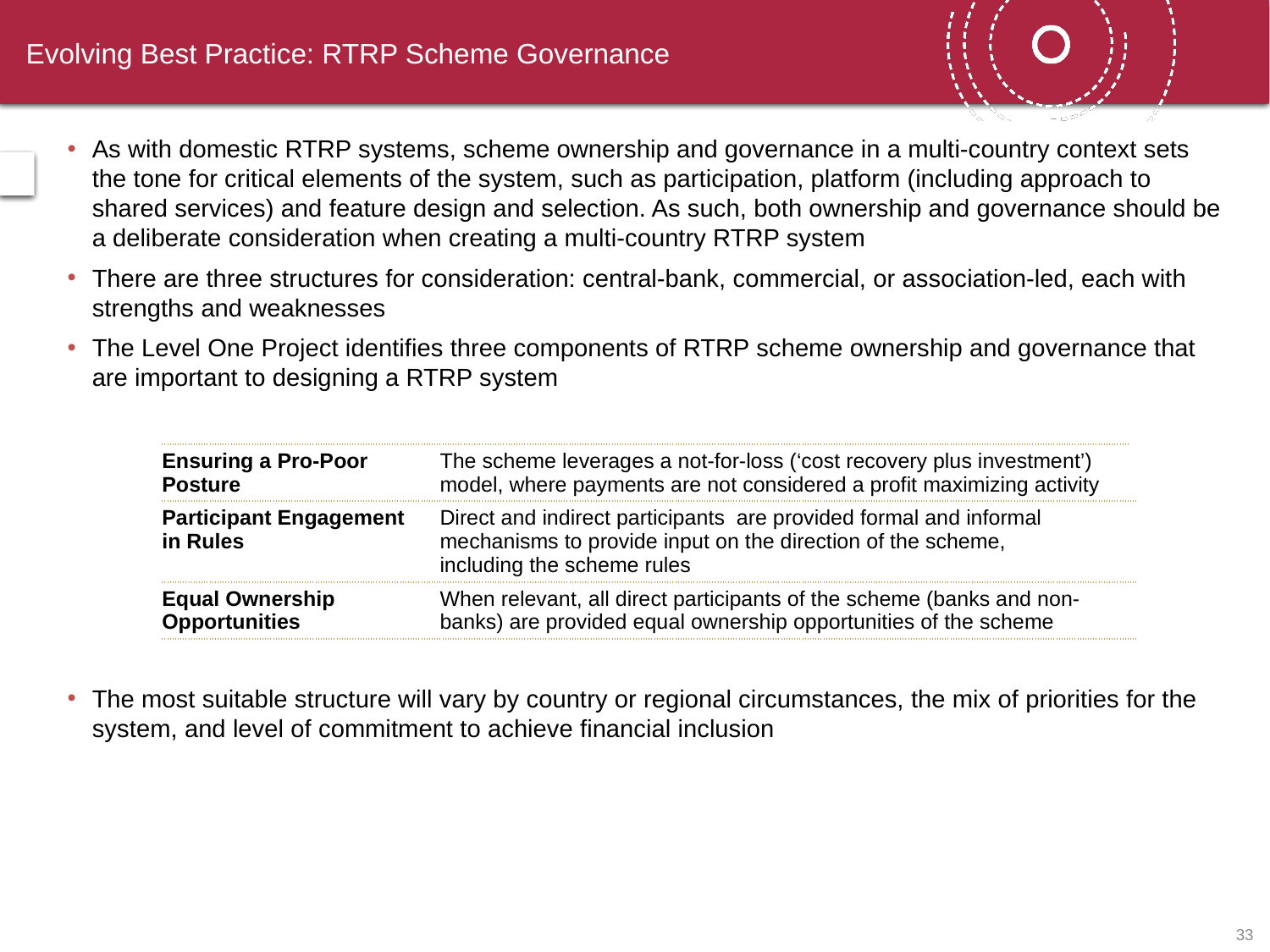

# Evolving Best Practice: RTRP Scheme Governance
As with domestic RTRP systems, scheme ownership and governance in a multi-country context sets the tone for critical elements of the system, such as participation, platform (including approach to shared services) and feature design and selection. As such, both ownership and governance should be a deliberate consideration when creating a multi-country RTRP system
There are three structures for consideration: central-bank, commercial, or association-led, each with strengths and weaknesses
The Level One Project identifies three components of RTRP scheme ownership and governance that are important to designing a RTRP system

The most suitable structure will vary by country or regional circumstances, the mix of priorities for the system, and level of commitment to achieve financial inclusion

| Ensuring a Pro-Poor Posture | The scheme leverages a not-for-loss (‘cost recovery plus investment’) model, where payments are not considered a profit maximizing activity |
| --- | --- |
| Participant Engagement in Rules | Direct and indirect participants are provided formal and informal mechanisms to provide input on the direction of the scheme, including the scheme rules |
| Equal Ownership Opportunities | When relevant, all direct participants of the scheme (banks and non-banks) are provided equal ownership opportunities of the scheme |
33